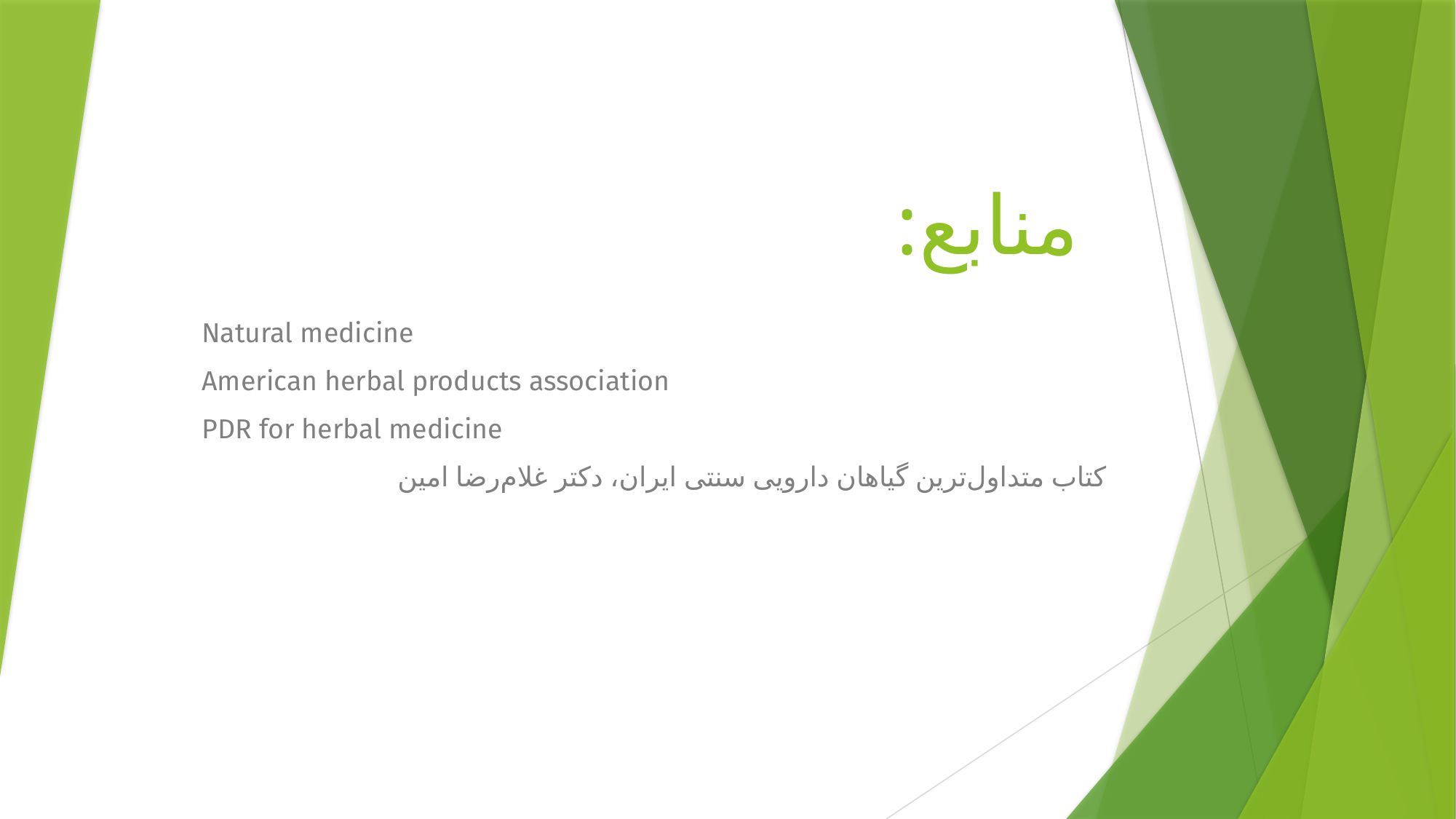

# منابع:
Natural medicine
American herbal products association
PDR for herbal medicine
کتاب متداول‌ترین گیاهان دارویی سنتی ایران، دکتر غلام‌رضا امین